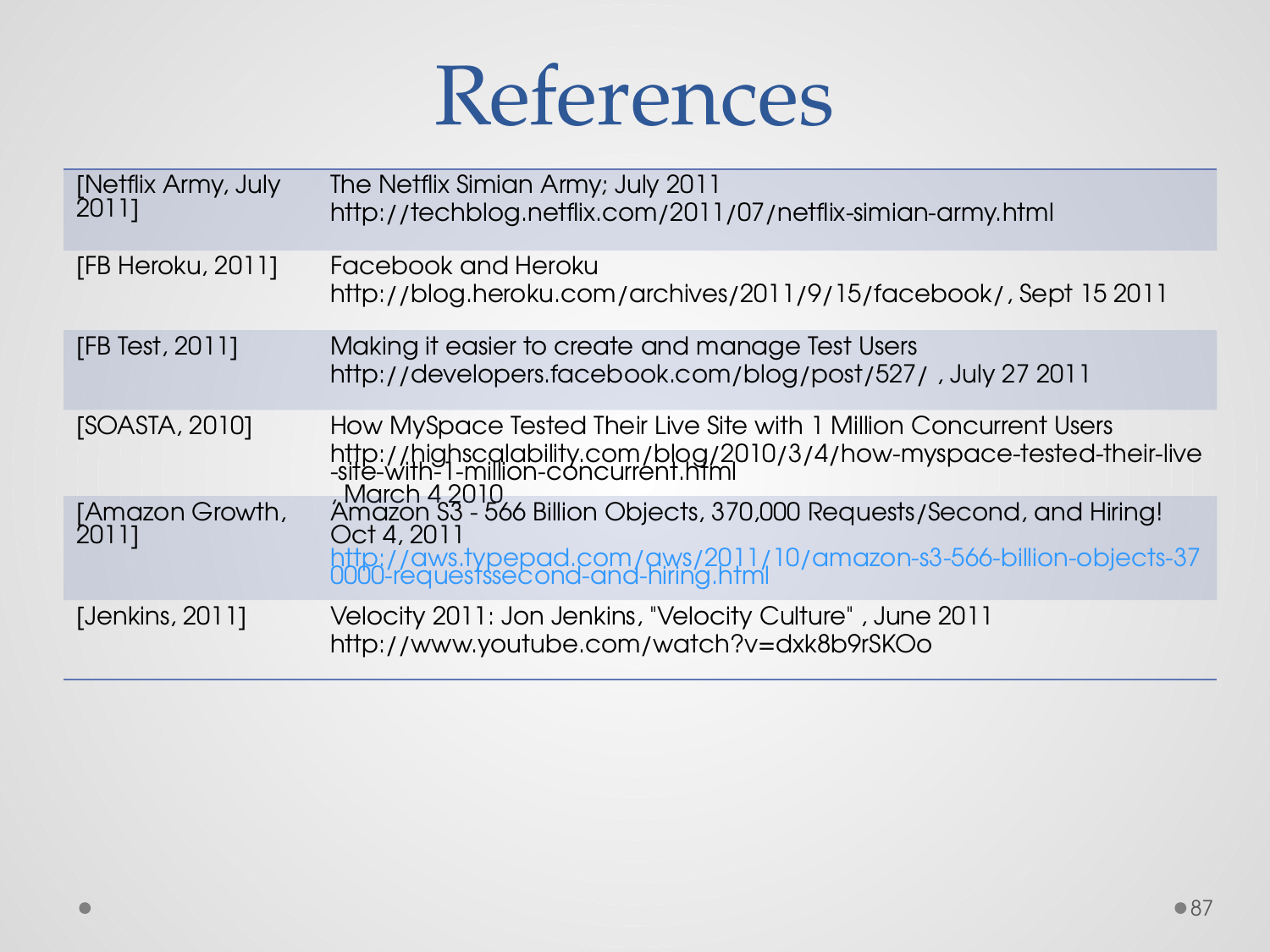

# References
| [Netflix Army, July 2011] | The Netflix Simian Army; July 2011 http://techblog.netflix.com/2011/07/netflix-simian-army.html |
| --- | --- |
| [FB Heroku, 2011] | Facebook and Heroku http://blog.heroku.com/archives/2011/9/15/facebook/, Sept 15 2011 |
| [FB Test, 2011] | Making it easier to create and manage Test Users http://developers.facebook.com/blog/post/527/ , July 27 2011 |
| [SOASTA, 2010] | How MySpace Tested Their Live Site with 1 Million Concurrent Users http://highscalability.com/blog/2010/3/4/how-myspace-tested-their-live-site-with-1-million-concurrent.html, March 4 2010 |
| [Amazon Growth, 2011] | Amazon S3 - 566 Billion Objects, 370,000 Requests/Second, and Hiring! Oct 4, 2011 http://aws.typepad.com/aws/2011/10/amazon-s3-566-billion-objects-370000-requestssecond-and-hiring.html |
| [Jenkins, 2011] | Velocity 2011: Jon Jenkins, "Velocity Culture" , June 2011 http://www.youtube.com/watch?v=dxk8b9rSKOo |
87